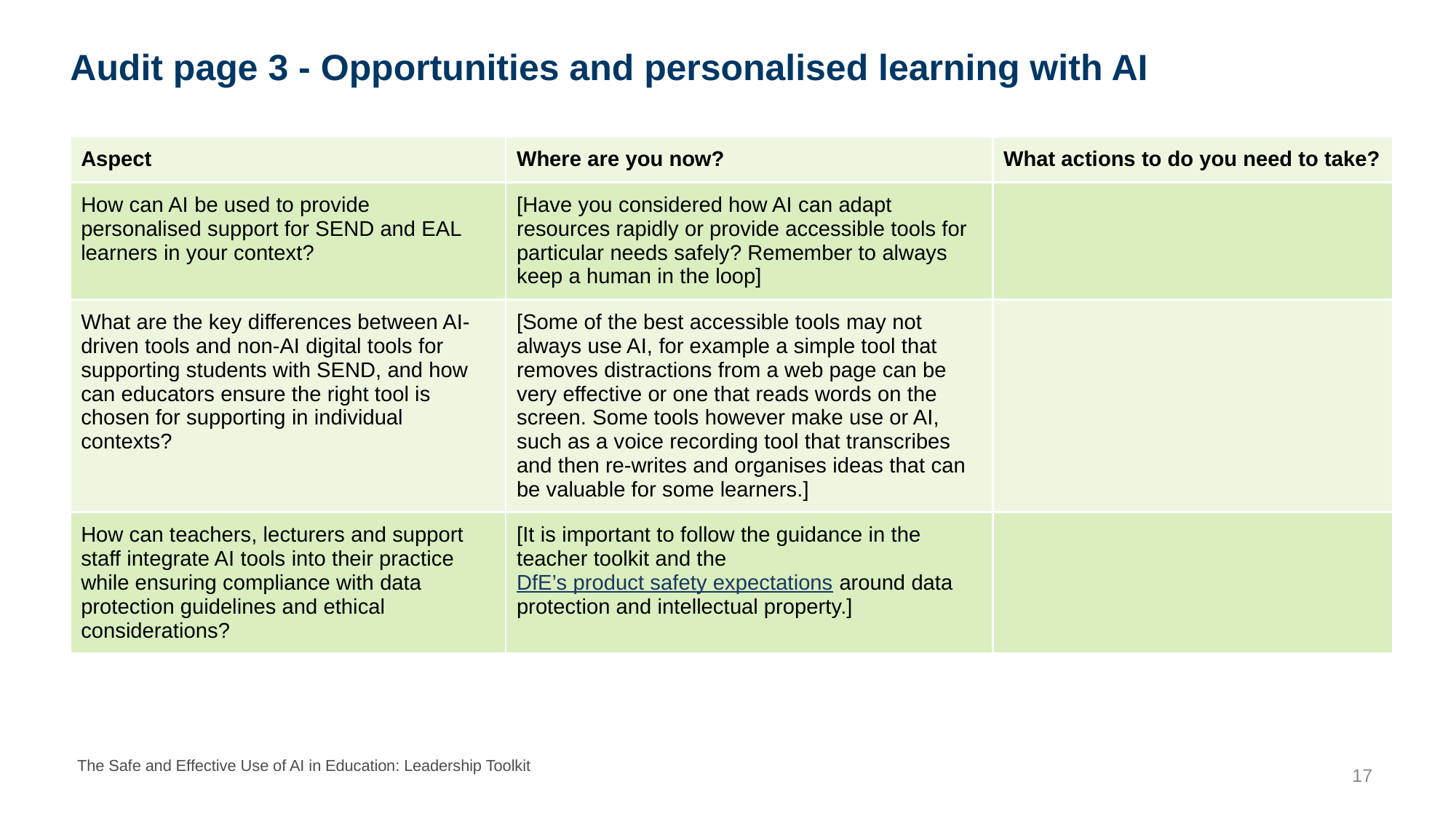

Audit page 3 - Opportunities and personalised learning with AI
| Aspect | Where are you now? | What actions to do you need to take? |
| --- | --- | --- |
| How can AI be used to provide personalised support for SEND and EAL learners in your context? | [Have you considered how AI can adapt resources rapidly or provide accessible tools for particular needs safely? Remember to always keep a human in the loop] |  |
| What are the key differences between AI-driven tools and non-AI digital tools for supporting students with SEND, and how can educators ensure the right tool is chosen for supporting in individual contexts? | [Some of the best accessible tools may not always use AI, for example a simple tool that removes distractions from a web page can be very effective or one that reads words on the screen. Some tools however make use or AI, such as a voice recording tool that transcribes and then re-writes and organises ideas that can be valuable for some learners.] |  |
| How can teachers, lecturers and support staff integrate AI tools into their practice while ensuring compliance with data protection guidelines and ethical considerations? | [It is important to follow the guidance in the teacher toolkit and the DfE’s product safety expectations around data protection and intellectual property.] |  |
The Safe and Effective Use of AI in Education: Leadership Toolkit

17